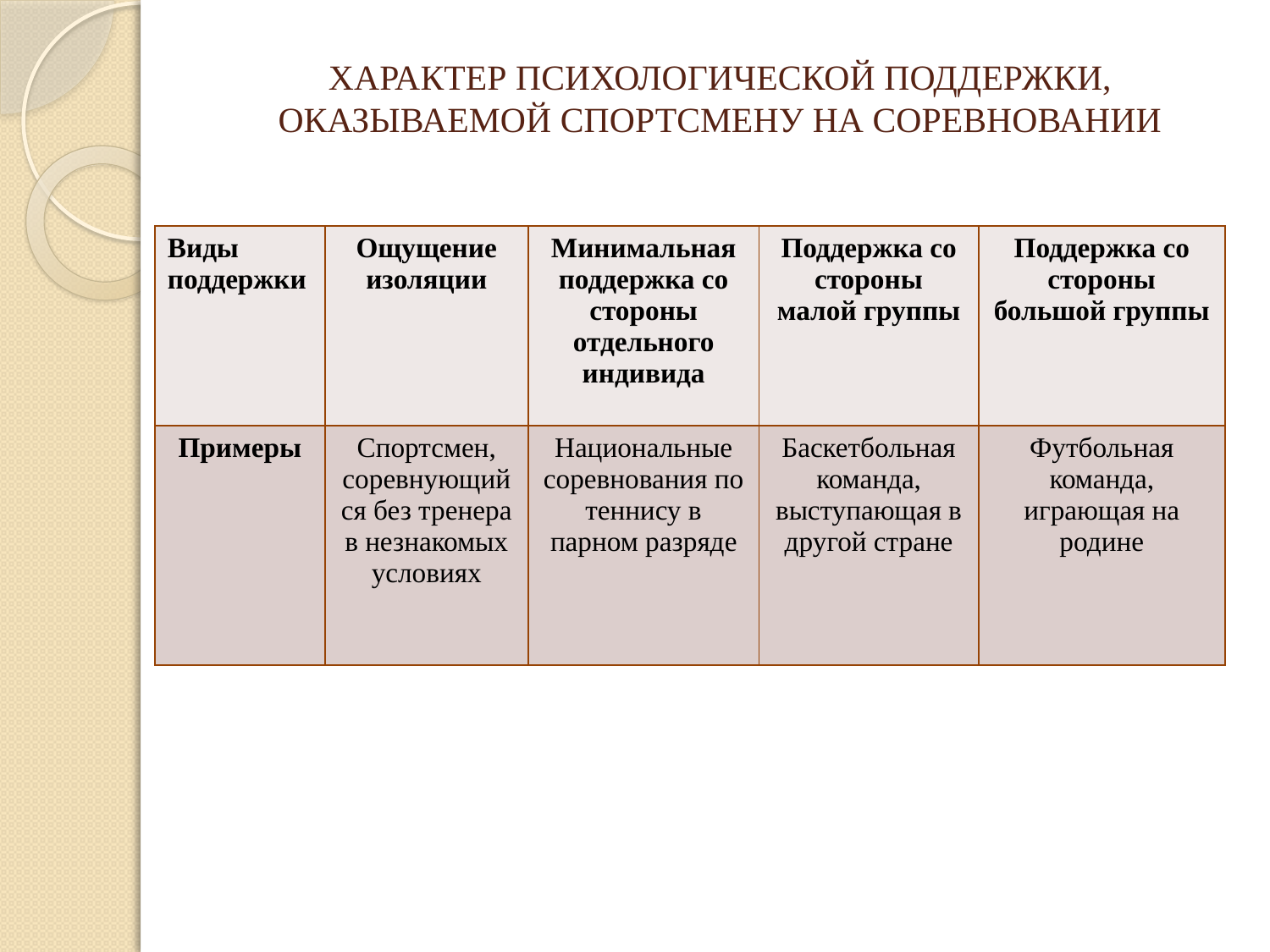

# ХАРАКТЕР ПСИХОЛОГИЧЕСКОЙ ПОДДЕРЖКИ, ОКАЗЫВАЕМОЙ СПОРТСМЕНУ НА СОРЕВНОВАНИИ
| Виды поддержки | Ощущение изоляции | Минимальная поддержка со стороны отдельного индивида | Поддержка со стороны малой группы | Поддержка со стороны большой группы |
| --- | --- | --- | --- | --- |
| Примеры | Спортсмен, соревнующийся без тренера в незнакомых условиях | Национальные соревнования по теннису в парном разряде | Баскетбольная команда, выступающая в другой стране | Футбольная команда, играющая на родине |